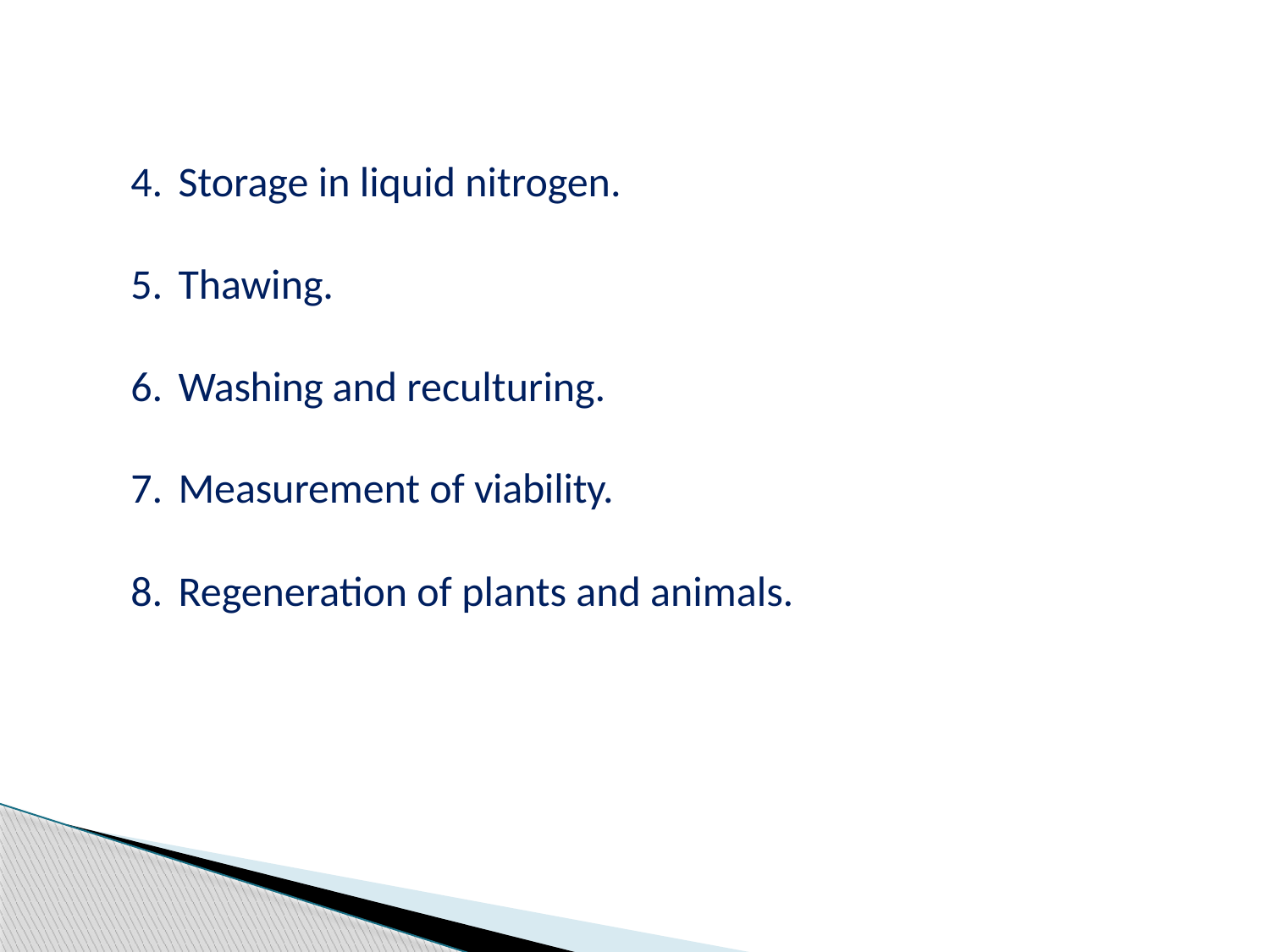

Storage in liquid nitrogen.

Thawing.

Washing and reculturing.

Measurement of viability.

Regeneration of plants and animals.